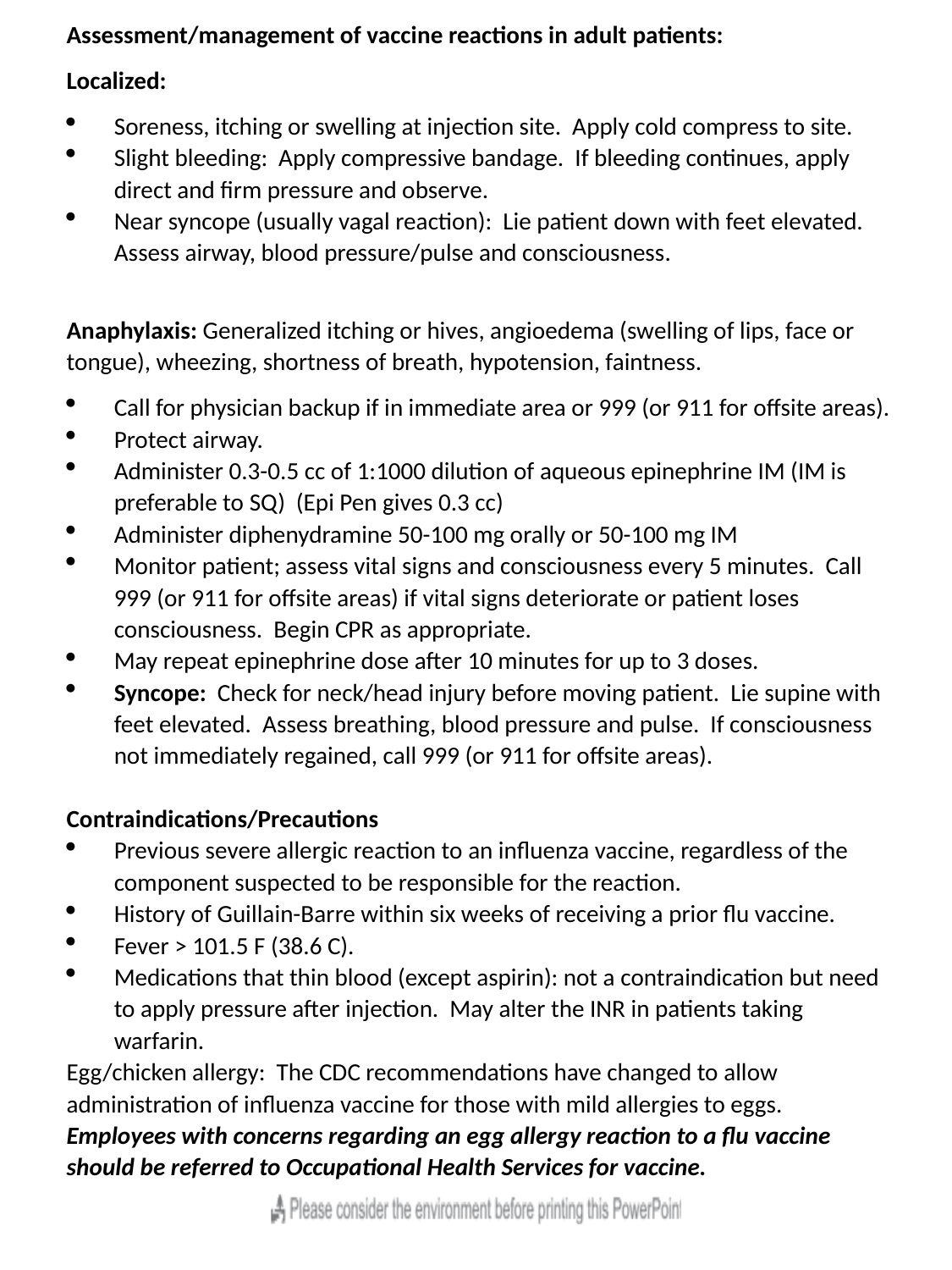

Assessment/management of vaccine reactions in adult patients:
Localized:
Soreness, itching or swelling at injection site.  Apply cold compress to site.
Slight bleeding:  Apply compressive bandage.  If bleeding continues, apply direct and firm pressure and observe.
Near syncope (usually vagal reaction):  Lie patient down with feet elevated.  Assess airway, blood pressure/pulse and consciousness.

Anaphylaxis: Generalized itching or hives, angioedema (swelling of lips, face or tongue), wheezing, shortness of breath, hypotension, faintness.
Call for physician backup if in immediate area or 999 (or 911 for offsite areas).
Protect airway.
Administer 0.3-0.5 cc of 1:1000 dilution of aqueous epinephrine IM (IM is preferable to SQ)  (Epi Pen gives 0.3 cc)
Administer diphenydramine 50-100 mg orally or 50-100 mg IM
Monitor patient; assess vital signs and consciousness every 5 minutes.  Call 999 (or 911 for offsite areas) if vital signs deteriorate or patient loses consciousness.  Begin CPR as appropriate.
May repeat epinephrine dose after 10 minutes for up to 3 doses.
Syncope:  Check for neck/head injury before moving patient.  Lie supine with feet elevated.  Assess breathing, blood pressure and pulse.  If consciousness not immediately regained, call 999 (or 911 for offsite areas).

Contraindications/Precautions
Previous severe allergic reaction to an influenza vaccine, regardless of the component suspected to be responsible for the reaction.
History of Guillain-Barre within six weeks of receiving a prior flu vaccine.
Fever > 101.5 F (38.6 C).
Medications that thin blood (except aspirin): not a contraindication but need to apply pressure after injection.  May alter the INR in patients taking warfarin.
Egg/chicken allergy:  The CDC recommendations have changed to allow administration of influenza vaccine for those with mild allergies to eggs.  Employees with concerns regarding an egg allergy reaction to a flu vaccine should be referred to Occupational Health Services for vaccine.